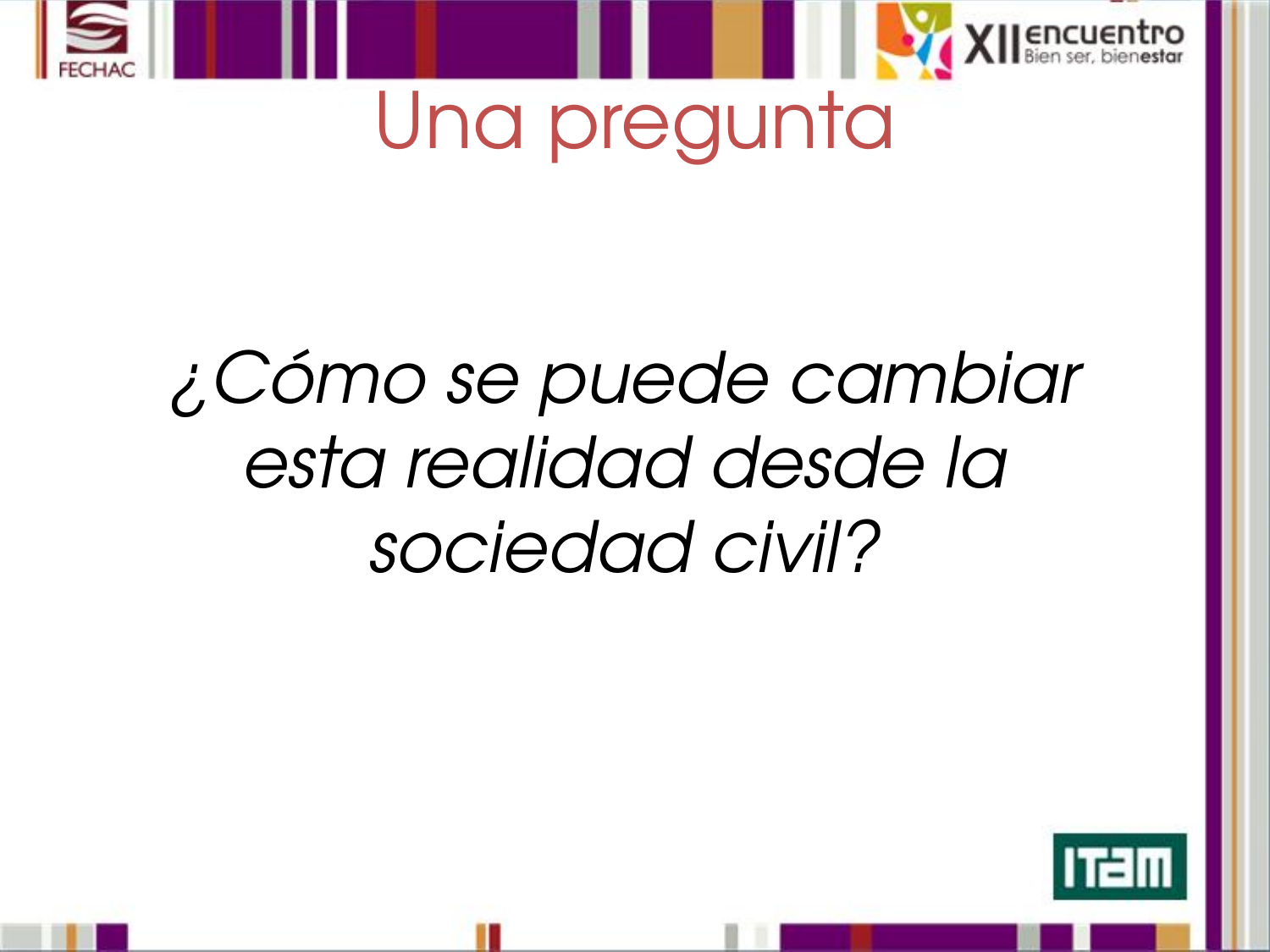

# Una pregunta
¿Cómo se puede cambiar esta realidad desde la sociedad civil?